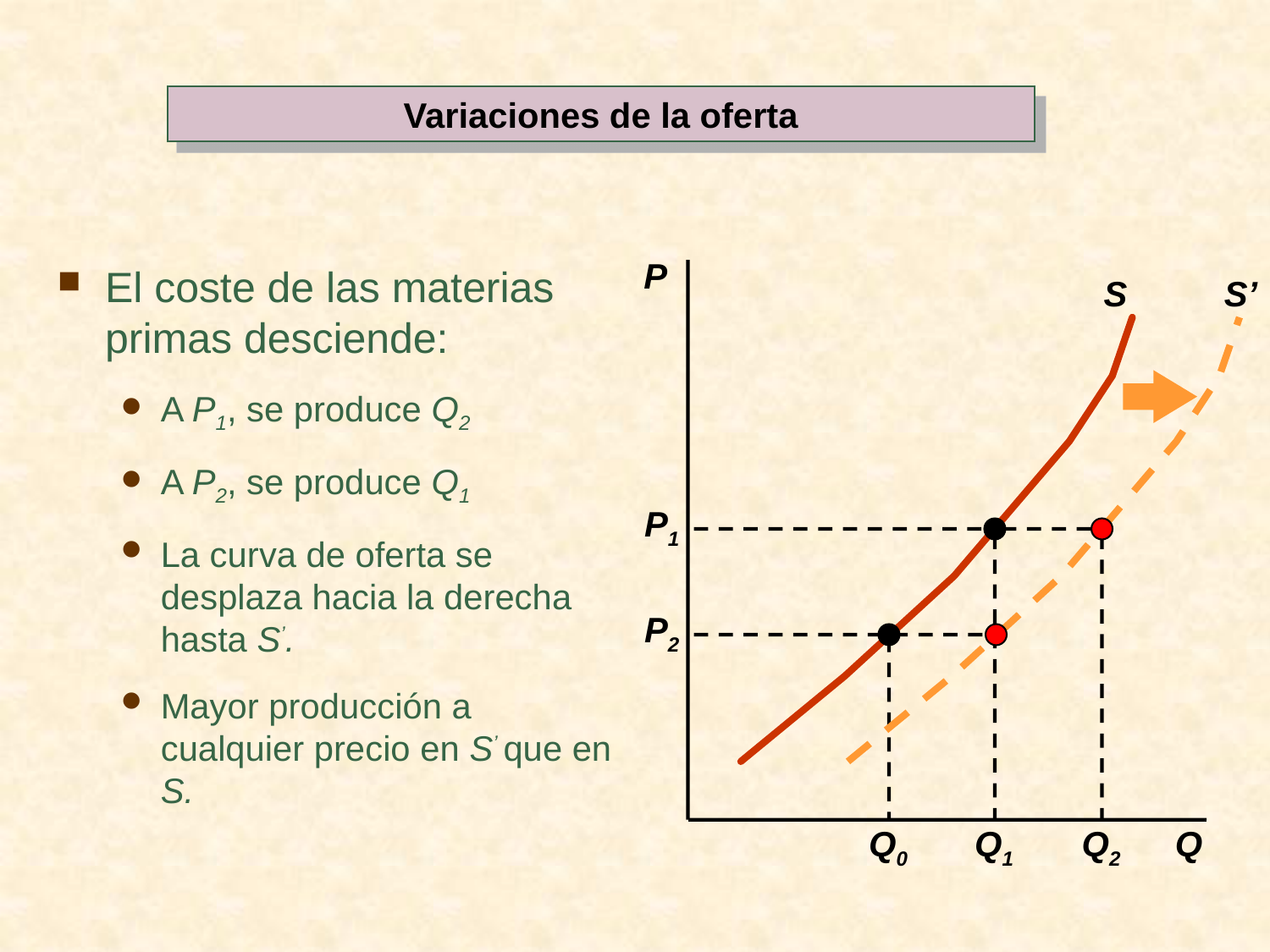

Variaciones de la oferta
P
El coste de las materias primas desciende:
A P1, se produce Q2
A P2, se produce Q1
La curva de oferta se desplaza hacia la derecha hasta S’.
Mayor producción a cualquier precio en S’ que en S.

S

S’

Q2
P1

P2

Q0
Q1
Q